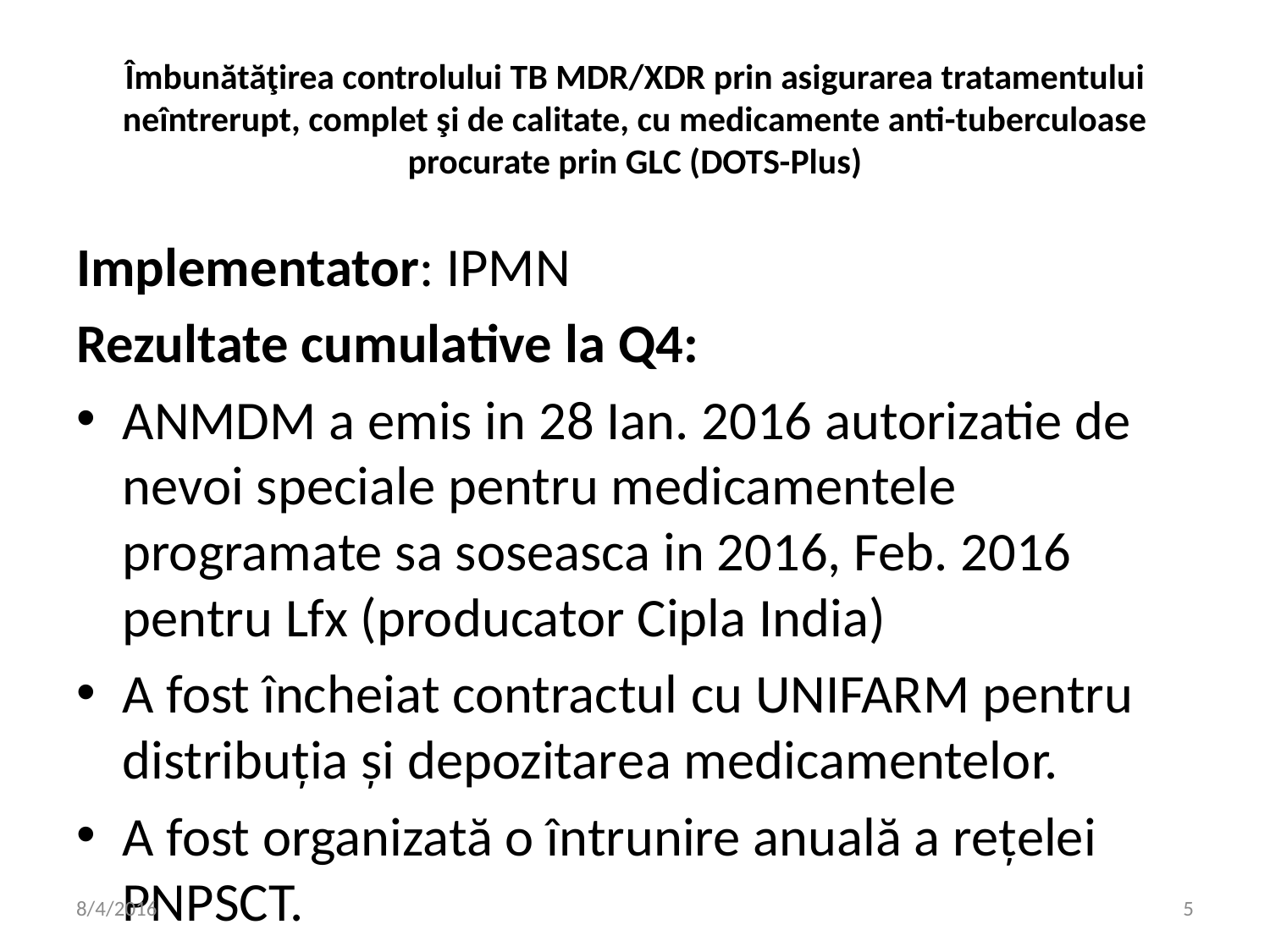

# Îmbunătăţirea controlului TB MDR/XDR prin asigurarea tratamentului neîntrerupt, complet şi de calitate, cu medicamente anti-tuberculoase procurate prin GLC (DOTS-Plus)
Implementator: IPMN
Rezultate cumulative la Q4:
ANMDM a emis in 28 Ian. 2016 autorizatie de nevoi speciale pentru medicamentele programate sa soseasca in 2016, Feb. 2016 pentru Lfx (producator Cipla India)
A fost încheiat contractul cu UNIFARM pentru distribuția și depozitarea medicamentelor.
A fost organizată o întrunire anuală a reţelei PNPSCT.
8/4/2016
5